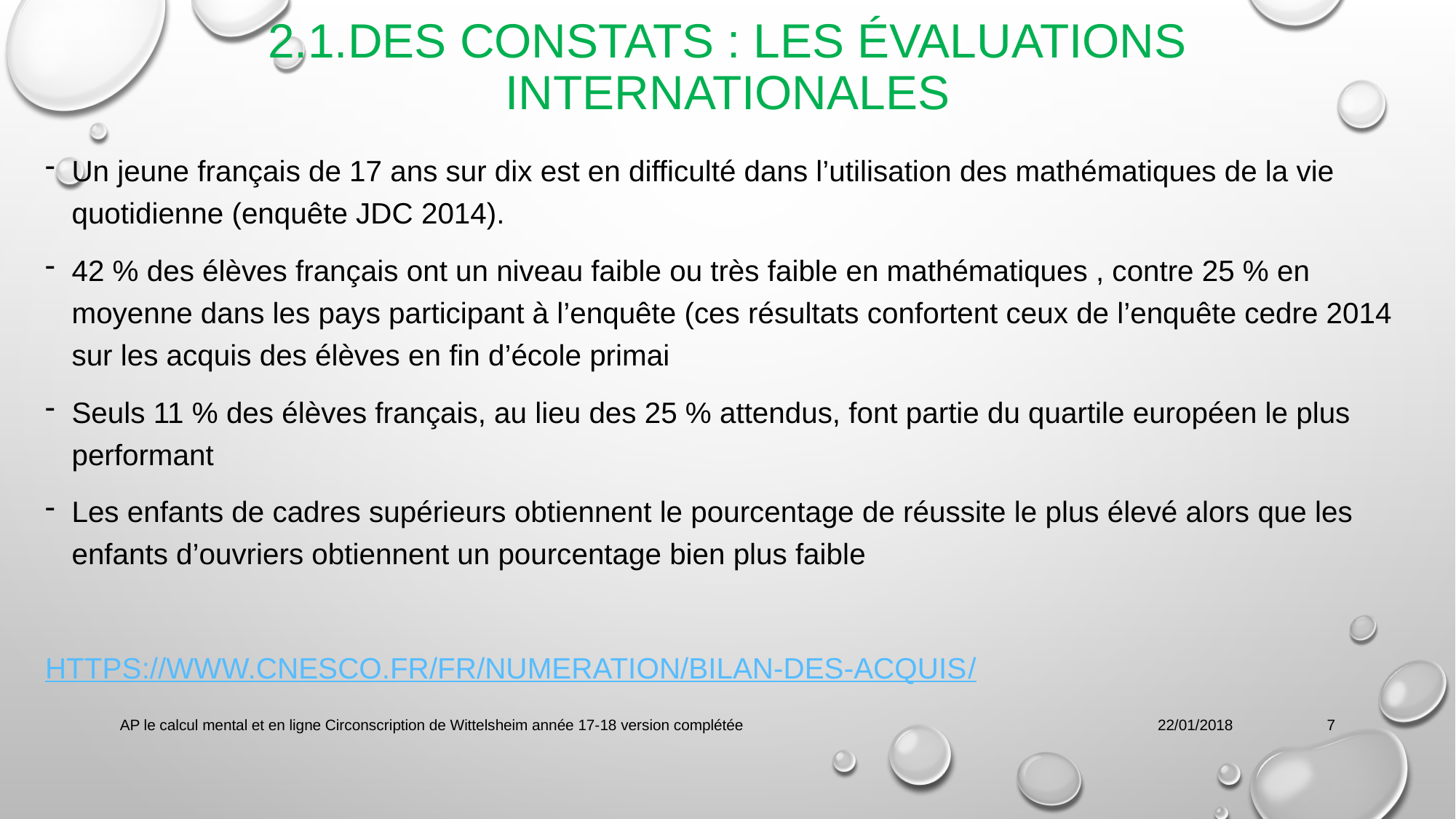

# 2.1.DES CONSTATS : les évaluations internationales
Un jeune français de 17 ans sur dix est en difficulté dans l’utilisation des mathématiques de la vie quotidienne (enquête JDC 2014).
42 % des élèves français ont un niveau faible ou très faible en mathématiques , contre 25 % en moyenne dans les pays participant à l’enquête (ces résultats confortent ceux de l’enquête cedre 2014 sur les acquis des élèves en fin d’école primai
Seuls 11 % des élèves français, au lieu des 25 % attendus, font partie du quartile européen le plus performant
Les enfants de cadres supérieurs obtiennent le pourcentage de réussite le plus élevé alors que les enfants d’ouvriers obtiennent un pourcentage bien plus faible

https://www.cnesco.fr/fr/numeration/bilan-des-acquis/

AP le calcul mental et en ligne Circonscription de Wittelsheim année 17-18 version complétée
22/01/2018
7